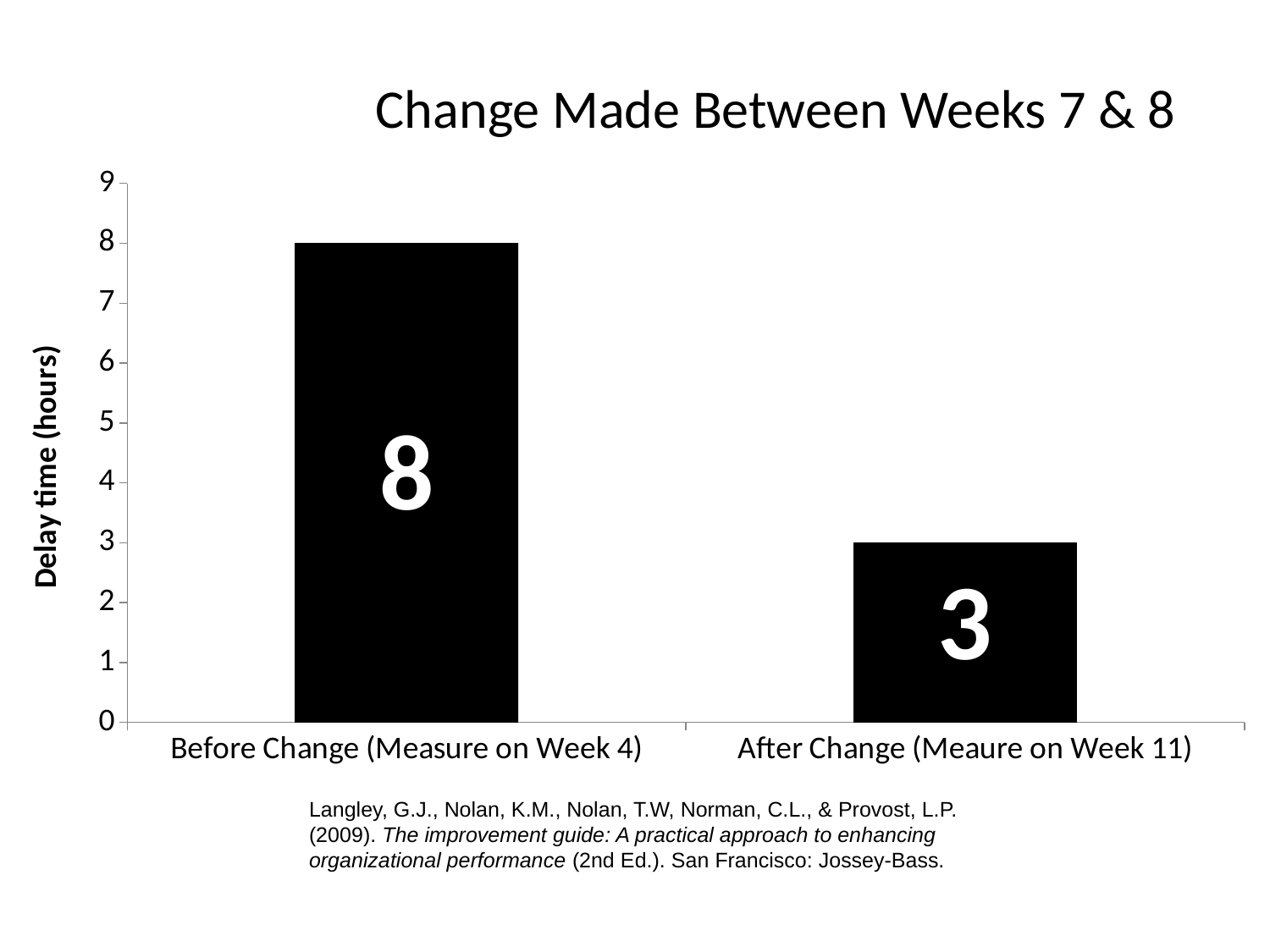

# Change Made Between Weeks 7 & 8

### Chart

| Category | Delay Time (Hours) |
|---|---|
| Before Change (Measure on Week 4) | 8.0 |
| After Change (Meaure on Week 11) | 3.0 |
Langley, G.J., Nolan, K.M., Nolan, T.W, Norman, C.L., & Provost, L.P. (2009). The improvement guide: A practical approach to enhancing organizational performance (2nd Ed.). San Francisco: Jossey-Bass.